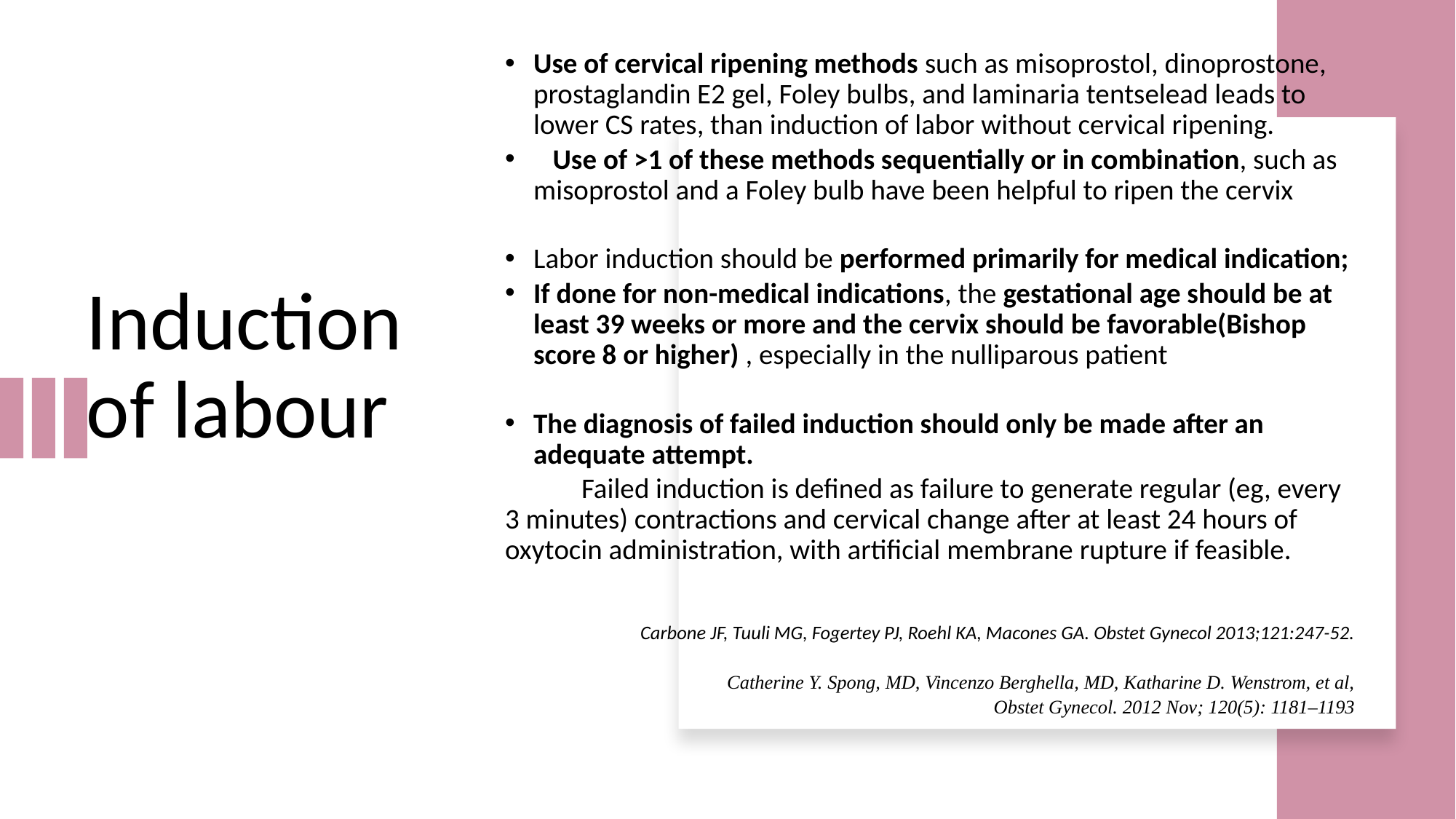

Use of cervical ripening methods such as misoprostol, dinoprostone, prostaglandin E2 gel, Foley bulbs, and laminaria tentselead leads to lower CS rates, than induction of labor without cervical ripening.
   Use of >1 of these methods sequentially or in combination, such as misoprostol and a Foley bulb have been helpful to ripen the cervix

Labor induction should be performed primarily for medical indication;
If done for non-medical indications, the gestational age should be at least 39 weeks or more and the cervix should be favorable(Bishop score 8 or higher) , especially in the nulliparous patient

The diagnosis of failed induction should only be made after an adequate attempt.
            Failed induction is defined as failure to generate regular (eg, every 3 minutes) contractions and cervical change after at least 24 hours of oxytocin administration, with artificial membrane rupture if feasible.

Carbone JF, Tuuli MG, Fogertey PJ, Roehl KA, Macones GA. Obstet Gynecol 2013;121:247-52.

Catherine Y. Spong, MD, Vincenzo Berghella, MD, Katharine D. Wenstrom, et al,
Obstet Gynecol. 2012 Nov; 120(5): 1181–1193
# Induction of labour